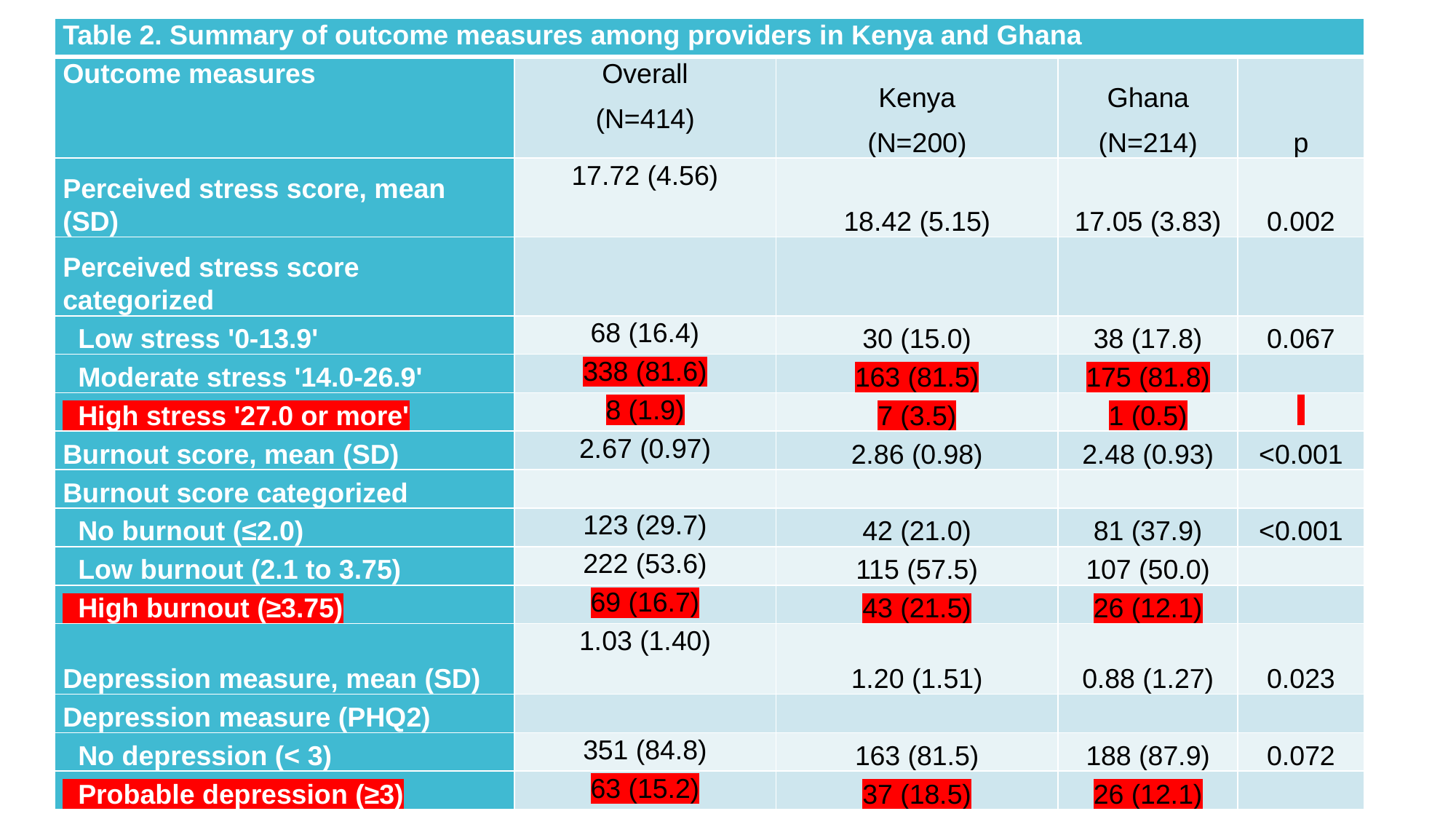

| Table 2. Summary of outcome measures among providers in Kenya and Ghana |  |  |  |  |
| --- | --- | --- | --- | --- |
| Outcome measures | Overall (N=414) | Kenya (N=200) | Ghana (N=214) | p |
| Perceived stress score, mean (SD) | 17.72 (4.56) | 18.42 (5.15) | 17.05 (3.83) | 0.002 |
| Perceived stress score categorized |  |  |  |  |
| Low stress '0-13.9' | 68 (16.4) | 30 (15.0) | 38 (17.8) | 0.067 |
| Moderate stress '14.0-26.9' | 338 (81.6) | 163 (81.5) | 175 (81.8) |  |
| High stress '27.0 or more' | 8 (1.9) | 7 (3.5) | 1 (0.5) |  |
| Burnout score, mean (SD) | 2.67 (0.97) | 2.86 (0.98) | 2.48 (0.93) | <0.001 |
| Burnout score categorized |  |  |  |  |
| No burnout (≤2.0) | 123 (29.7) | 42 (21.0) | 81 (37.9) | <0.001 |
| Low burnout (2.1 to 3.75) | 222 (53.6) | 115 (57.5) | 107 (50.0) |  |
| High burnout (≥3.75) | 69 (16.7) | 43 (21.5) | 26 (12.1) |  |
| Depression measure, mean (SD) | 1.03 (1.40) | 1.20 (1.51) | 0.88 (1.27) | 0.023 |
| Depression measure (PHQ2) |  |  |  |  |
| No depression (< 3) | 351 (84.8) | 163 (81.5) | 188 (87.9) | 0.072 |
| Probable depression (≥3) | 63 (15.2) | 37 (18.5) | 26 (12.1) |  |
Stress, burnout and depression scores.